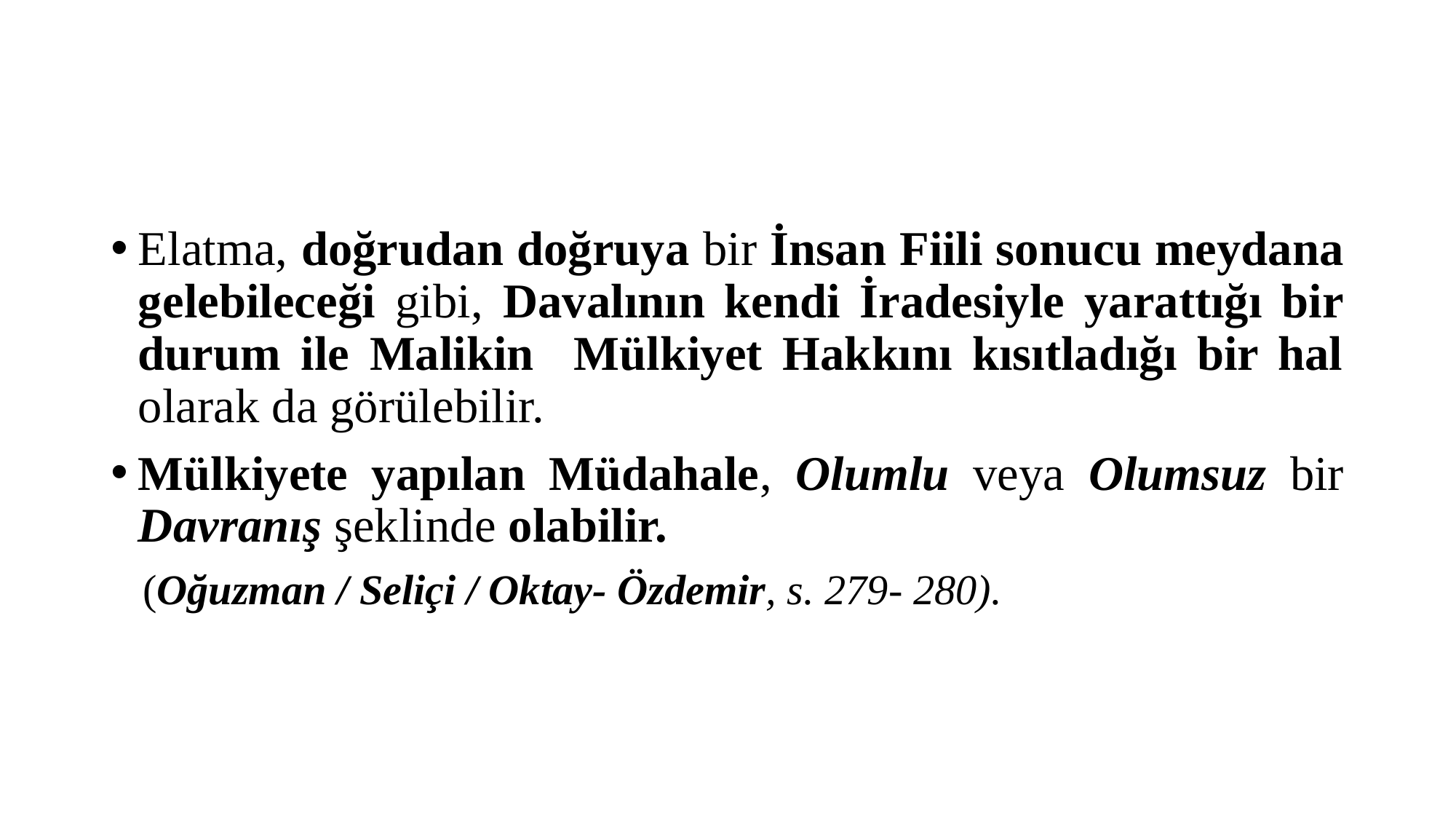

#
Elatma, doğrudan doğruya bir İnsan Fiili sonucu meydana gelebileceği gibi, Davalının kendi İradesiyle yarattığı bir durum ile Malikin  Mülkiyet Hakkını kısıtladığı bir hal olarak da görülebilir.
Mülkiyete yapılan Müdahale, Olumlu veya Olumsuz bir Davranış şeklinde olabilir.
   (Oğuzman / Seliçi / Oktay- Özdemir, s. 279- 280).